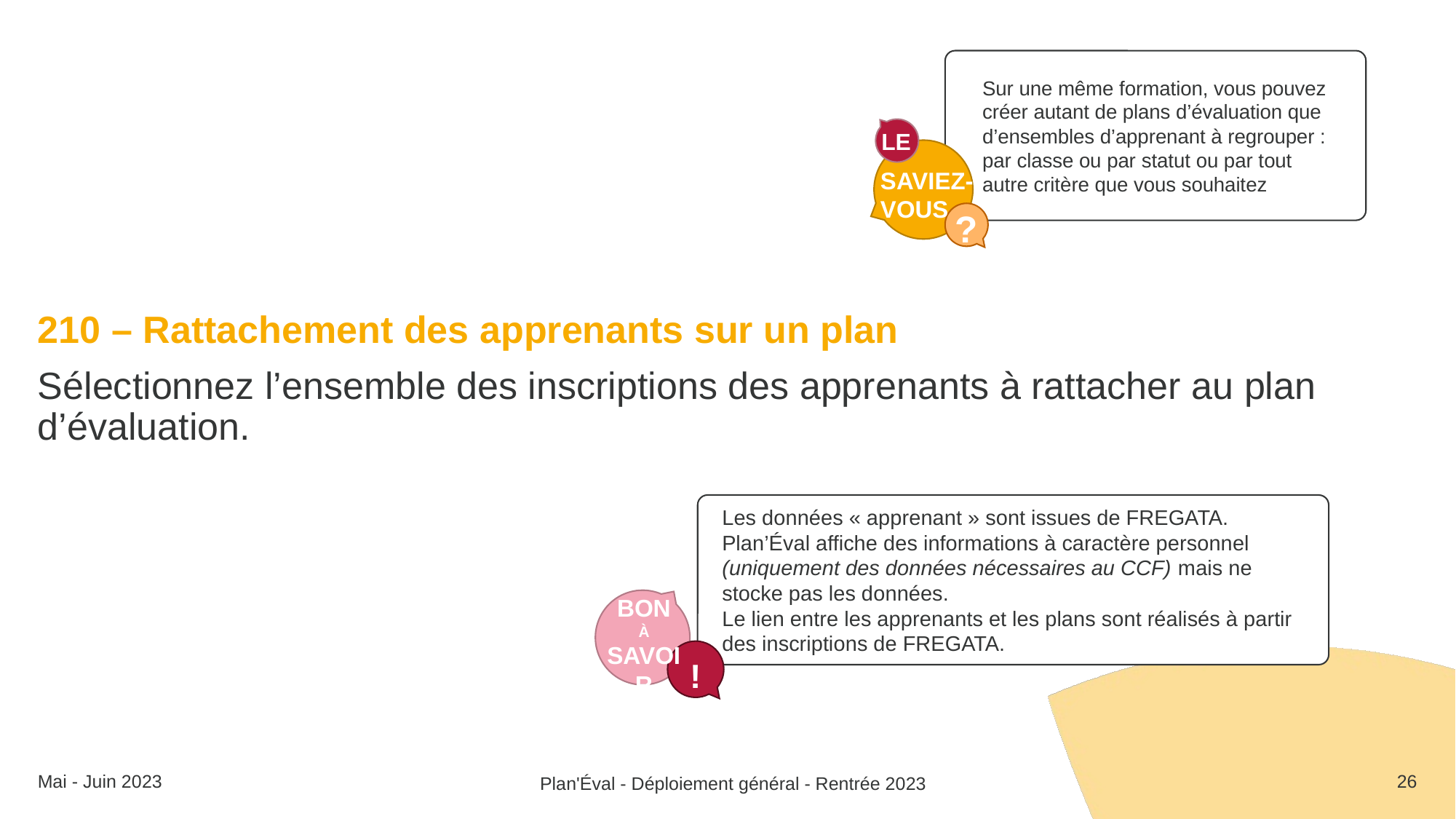

210 – Rattachement des apprenants sur un plan
Sélectionnez l’ensemble des inscriptions des apprenants à rattacher au plan d’évaluation.
Sur une même formation, vous pouvez créer autant de plans d’évaluation que d’ensembles d’apprenant à regrouper : par classe ou par statut ou par tout autre critère que vous souhaitez

Le

Saviez-
vous
?

Les données « apprenant » sont issues de FREGATA.
Plan’Éval affiche des informations à caractère personnel (uniquement des données nécessaires au CCF) mais ne stocke pas les données.
Le lien entre les apprenants et les plans sont réalisés à partir des inscriptions de FREGATA.
Bon
À
Savoir

!
Mai - Juin 2023
26
Plan'Éval - Déploiement général - Rentrée 2023